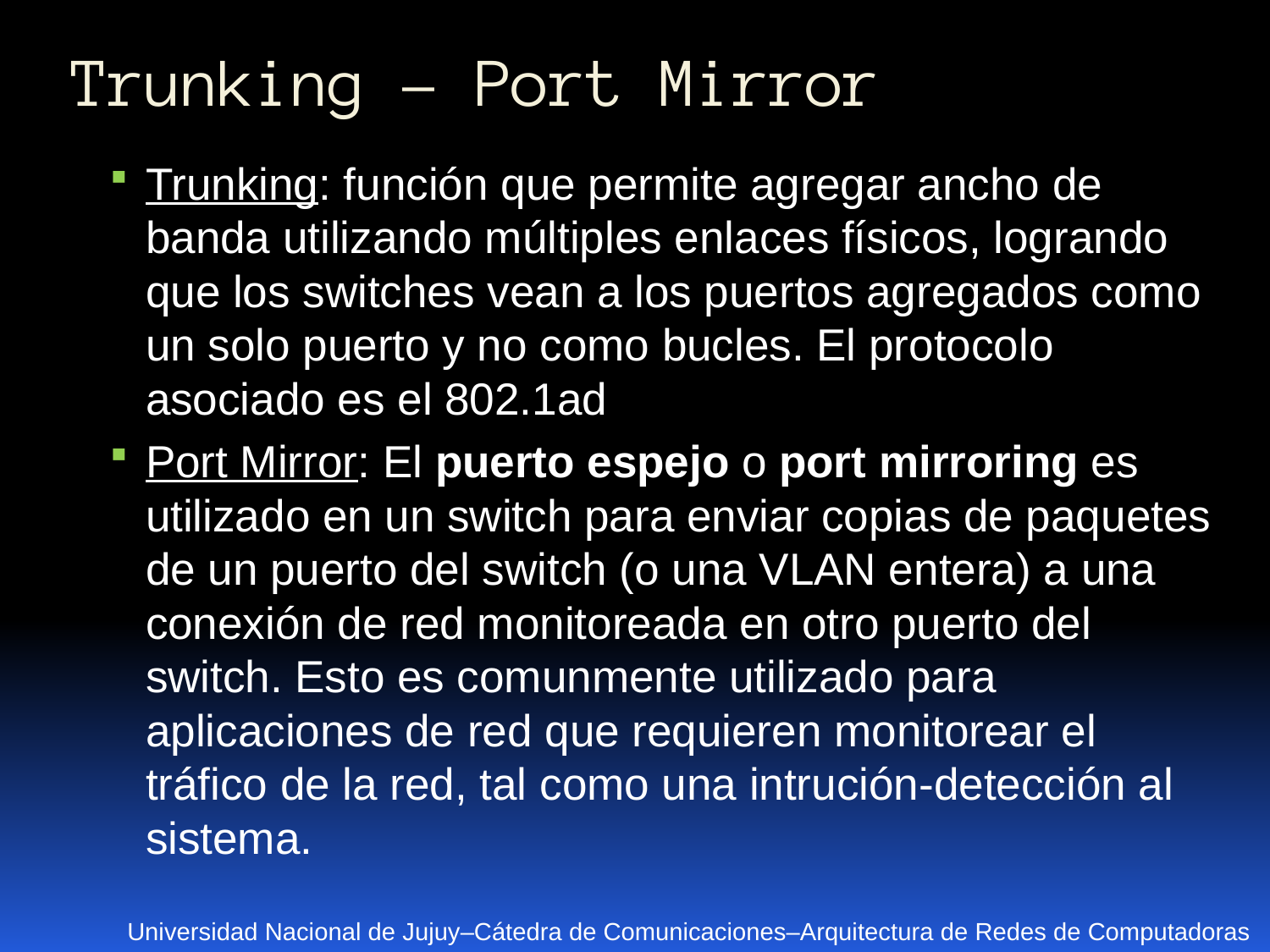

# Trunking – Port Mirror
Trunking: función que permite agregar ancho de banda utilizando múltiples enlaces físicos, logrando que los switches vean a los puertos agregados como un solo puerto y no como bucles. El protocolo asociado es el 802.1ad
Port Mirror: El puerto espejo o port mirroring es utilizado en un switch para enviar copias de paquetes de un puerto del switch (o una VLAN entera) a una conexión de red monitoreada en otro puerto del switch. Esto es comunmente utilizado para aplicaciones de red que requieren monitorear el tráfico de la red, tal como una intrución-detección al sistema.

Universidad Nacional de Jujuy–Cátedra de Comunicaciones–Arquitectura de Redes de Computadoras